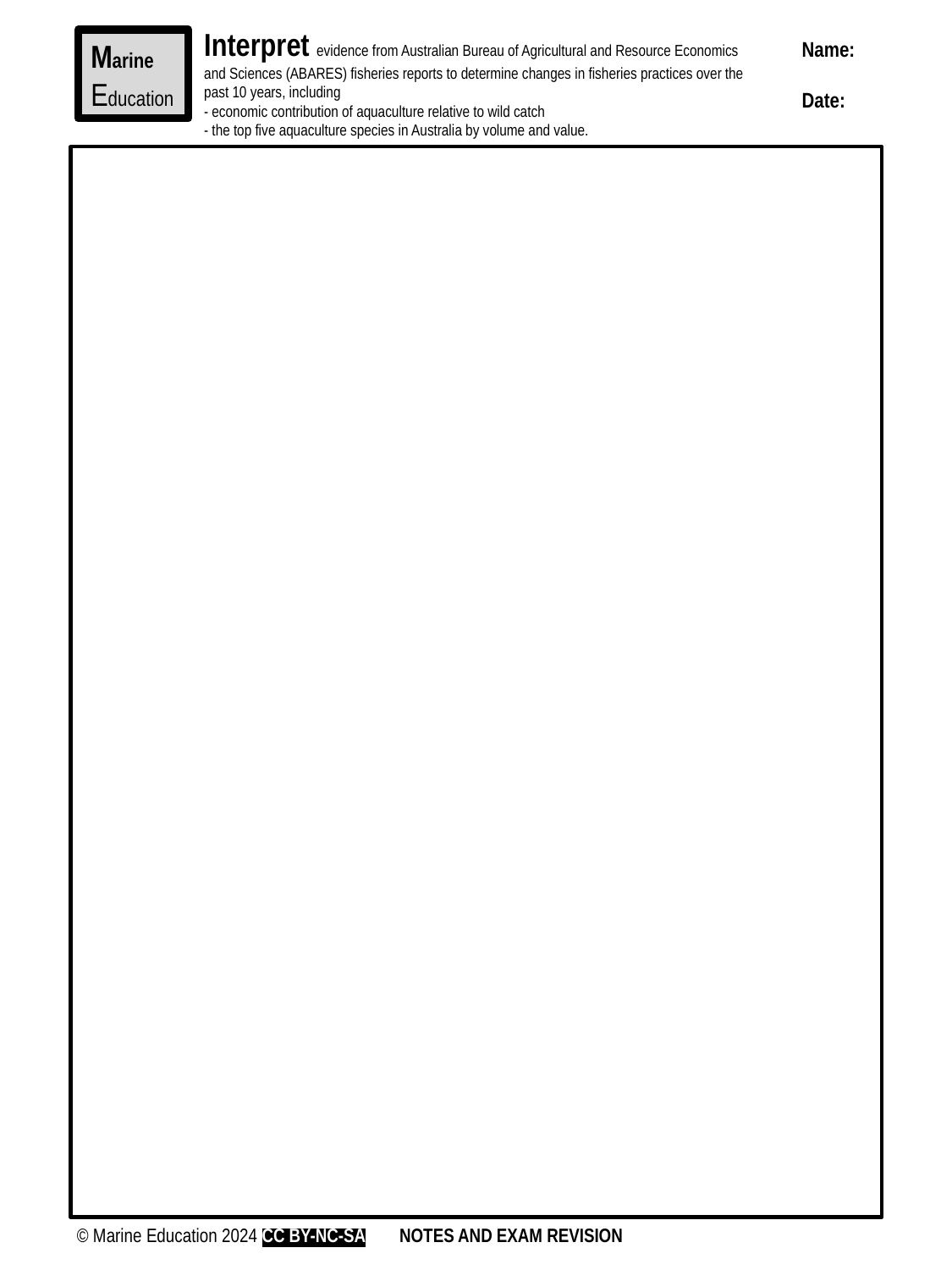

Interpret evidence from Australian Bureau of Agricultural and Resource Economics and Sciences (ABARES) fisheries reports to determine changes in fisheries practices over the past 10 years, including
- economic contribution of aquaculture relative to wild catch
- the top five aquaculture species in Australia by volume and value.
Name:

Date:
Marine
Education

© Marine Education 2024 CC BY-NC-SA
NOTES AND EXAM REVISION